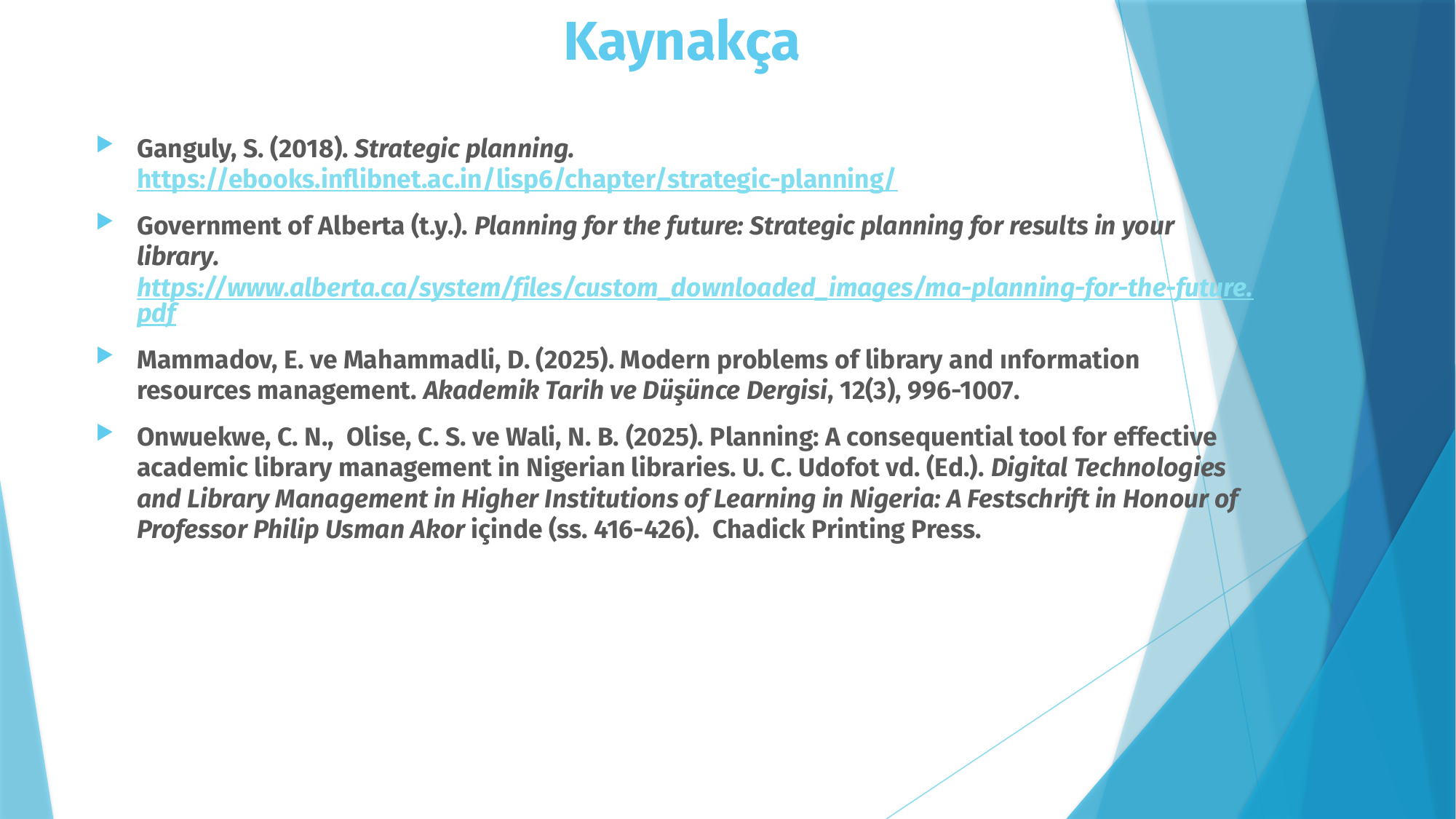

# Kaynakça
Ganguly, S. (2018). Strategic planning. https://ebooks.inflibnet.ac.in/lisp6/chapter/strategic-planning/
Government of Alberta (t.y.). Planning for the future: Strategic planning for results in your library. https://www.alberta.ca/system/files/custom_downloaded_images/ma-planning-for-the-future.pdf
Mammadov, E. ve Mahammadli, D. (2025). Modern problems of library and ınformation resources management. Akademik Tarih ve Düşünce Dergisi, 12(3), 996-1007.
Onwuekwe, C. N.,  Olise, C. S. ve Wali, N. B. (2025). Planning: A consequential tool for effective academic library management in Nigerian libraries. U. C. Udofot vd. (Ed.). Digital Technologies and Library Management in Higher Institutions of Learning in Nigeria: A Festschrift in Honour of Professor Philip Usman Akor içinde (ss. 416-426).  Chadick Printing Press.